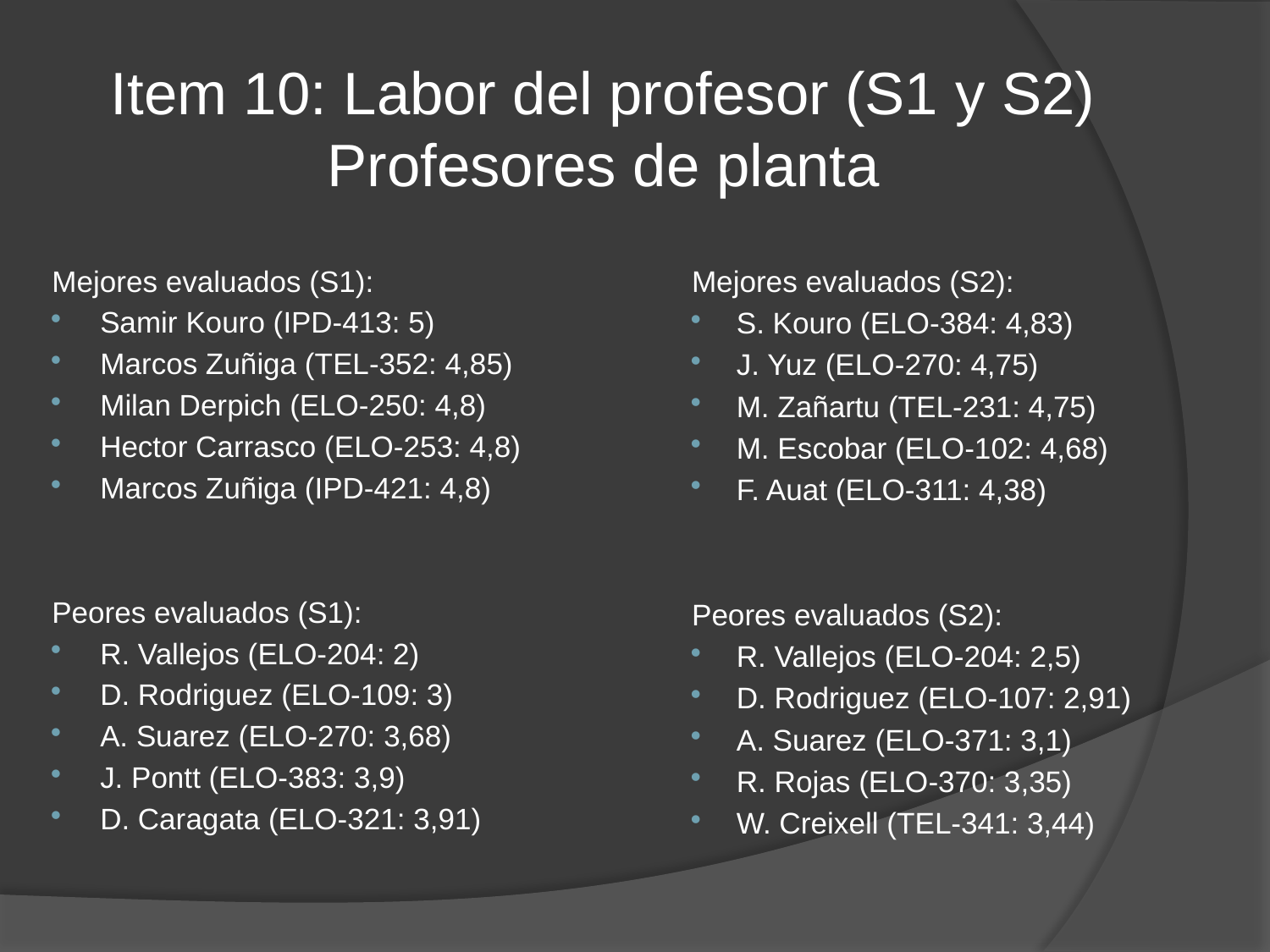

# Item 10: Labor del profesor (S1 y S2) Profesores de planta
Mejores evaluados (S1):
Samir Kouro (IPD-413: 5)
Marcos Zuñiga (TEL-352: 4,85)
Milan Derpich (ELO-250: 4,8)
Hector Carrasco (ELO-253: 4,8)
Marcos Zuñiga (IPD-421: 4,8)

Peores evaluados (S1):
R. Vallejos (ELO-204: 2)
D. Rodriguez (ELO-109: 3)
A. Suarez (ELO-270: 3,68)
J. Pontt (ELO-383: 3,9)
D. Caragata (ELO-321: 3,91)

Mejores evaluados (S2):
S. Kouro (ELO-384: 4,83)
J. Yuz (ELO-270: 4,75)
M. Zañartu (TEL-231: 4,75)
M. Escobar (ELO-102: 4,68)
F. Auat (ELO-311: 4,38)

Peores evaluados (S2):
R. Vallejos (ELO-204: 2,5)
D. Rodriguez (ELO-107: 2,91)
A. Suarez (ELO-371: 3,1)
R. Rojas (ELO-370: 3,35)
W. Creixell (TEL-341: 3,44)